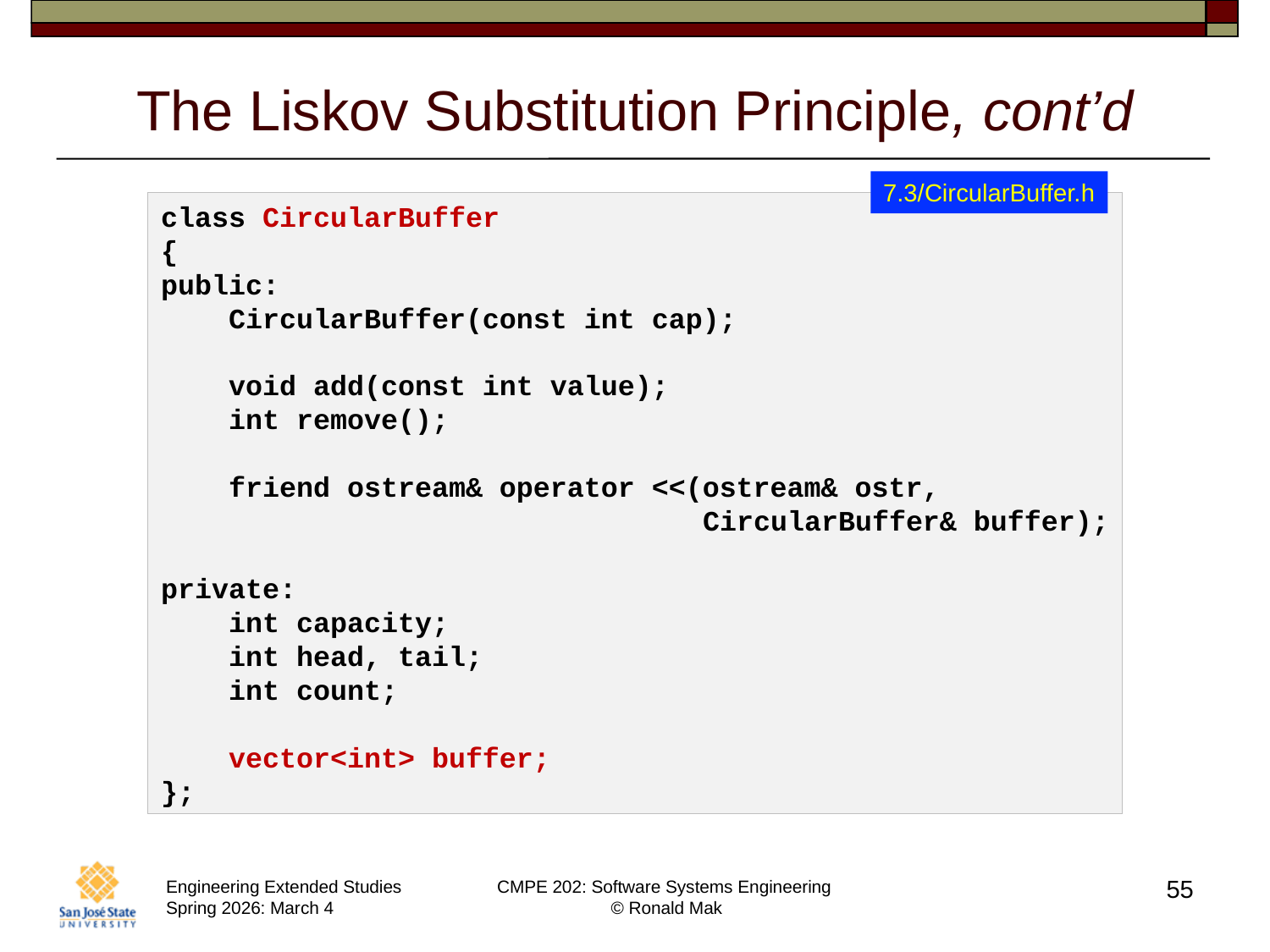

# The Liskov Substitution Principle, cont’d
7.3/CircularBuffer.h
class CircularBuffer
{
public:
    CircularBuffer(const int cap);

    void add(const int value);
    int remove();

    friend ostream& operator <<(ostream& ostr,
                                CircularBuffer& buffer);

private:
    int capacity;
    int head, tail;
    int count;

    vector<int> buffer;
};
55